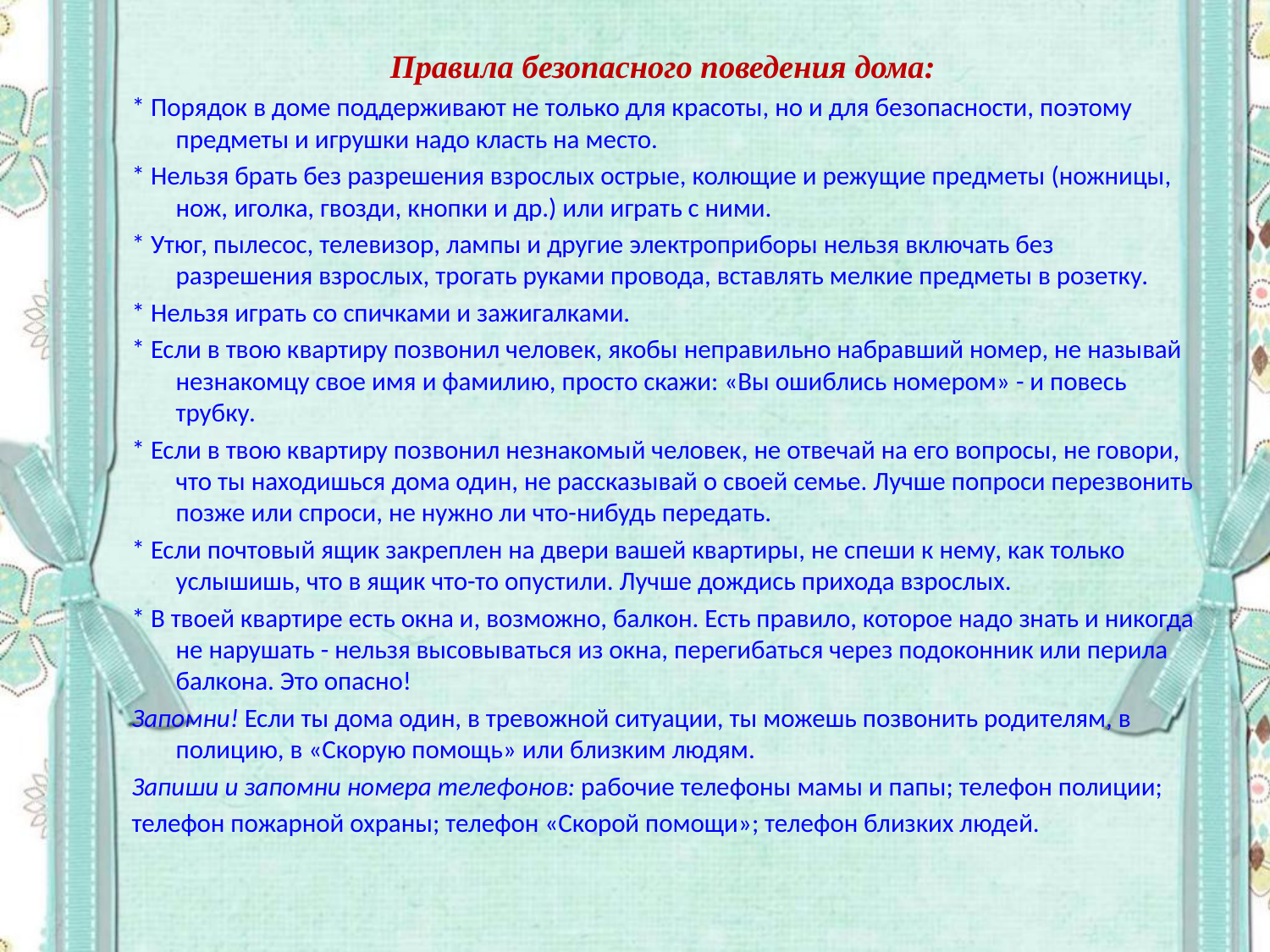

Правила безопасного поведения дома:
* Порядок в доме поддерживают не только для красоты, но и для безопасности, поэтому предметы и игрушки надо класть на место.
* Нельзя брать без разрешения взрослых острые, колющие и режущие предметы (ножницы, нож, иголка, гвозди, кнопки и др.) или играть с ними.
* Утюг, пылесос, телевизор, лампы и другие электроприборы нельзя включать без разрешения взрослых, трогать руками провода, вставлять мелкие предметы в розетку.
* Нельзя играть со спичками и зажигалками.
* Если в твою квартиру позвонил человек, якобы неправильно набравший номер, не называй незнакомцу свое имя и фамилию, просто скажи: «Вы ошиблись номером» - и повесь трубку.
* Если в твою квартиру позвонил незнакомый человек, не отвечай на его вопросы, не говори, что ты находишься дома один, не рассказывай о своей семье. Лучше попроси перезвонить позже или спроси, не нужно ли что-нибудь передать.
* Если почтовый ящик закреплен на двери вашей квартиры, не спеши к нему, как только услышишь, что в ящик что-то опустили. Лучше дождись прихода взрослых.
* В твоей квартире есть окна и, возможно, балкон. Есть правило, которое надо знать и никогда не нарушать - нельзя высовываться из окна, перегибаться через подоконник или перила балкона. Это опасно!
Запомни! Если ты дома один, в тревожной ситуации, ты можешь позвонить родителям, в полицию, в «Скорую помощь» или близким людям.
Запиши и запомни номера телефонов: рабочие телефоны мамы и папы; телефон полиции;
телефон пожарной охраны; телефон «Скорой помощи»; телефон близких людей.